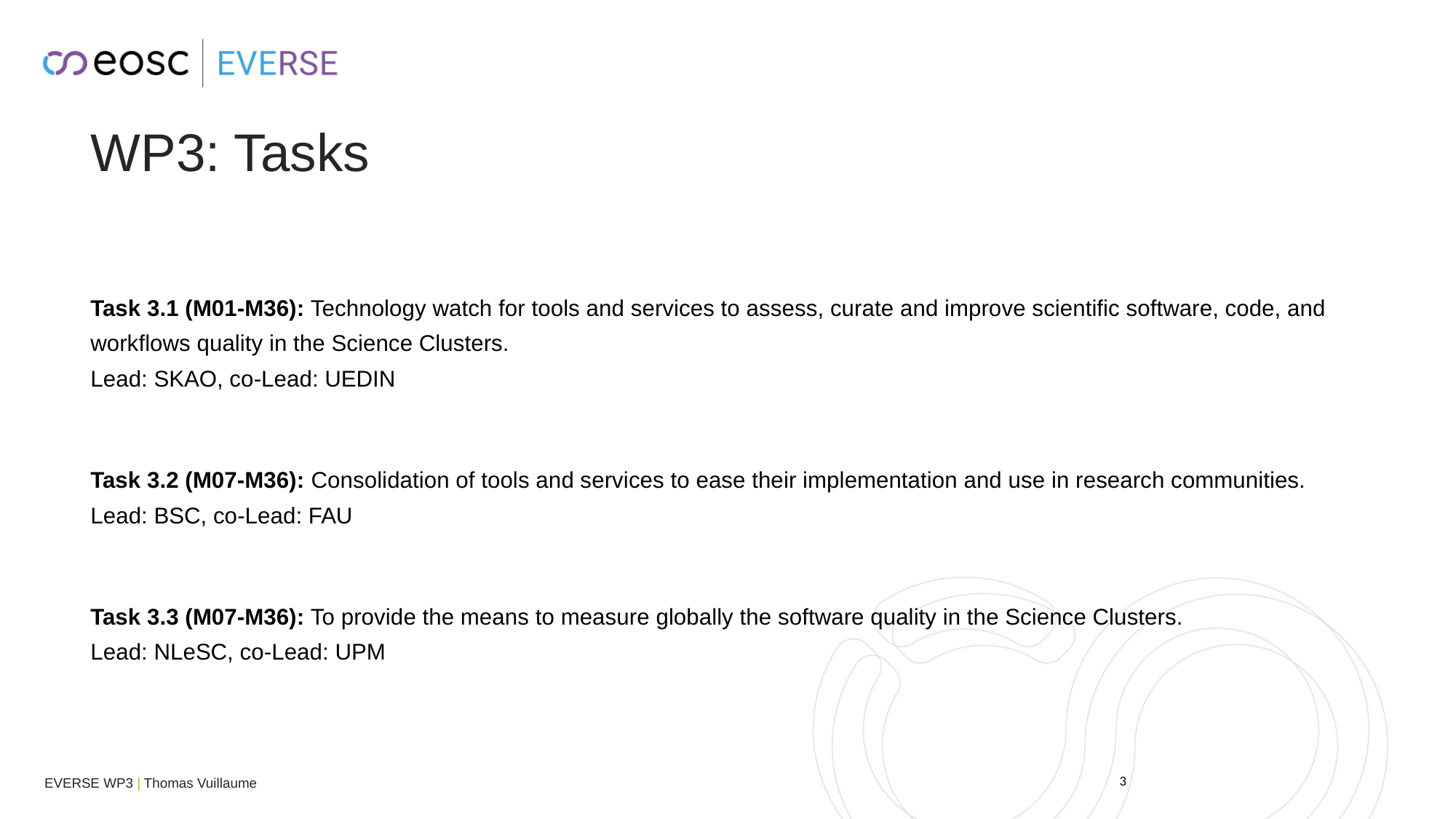

# WP3: Tasks

Task 3.1 (M01-M36): Technology watch for tools and services to assess, curate and improve scientific software, code, and workflows quality in the Science Clusters.
Lead: SKAO, co-Lead: UEDIN

Task 3.2 (M07-M36): Consolidation of tools and services to ease their implementation and use in research communities.
Lead: BSC, co-Lead: FAU

Task 3.3 (M07-M36): To provide the means to measure globally the software quality in the Science Clusters.
Lead: NLeSC, co-Lead: UPM
3